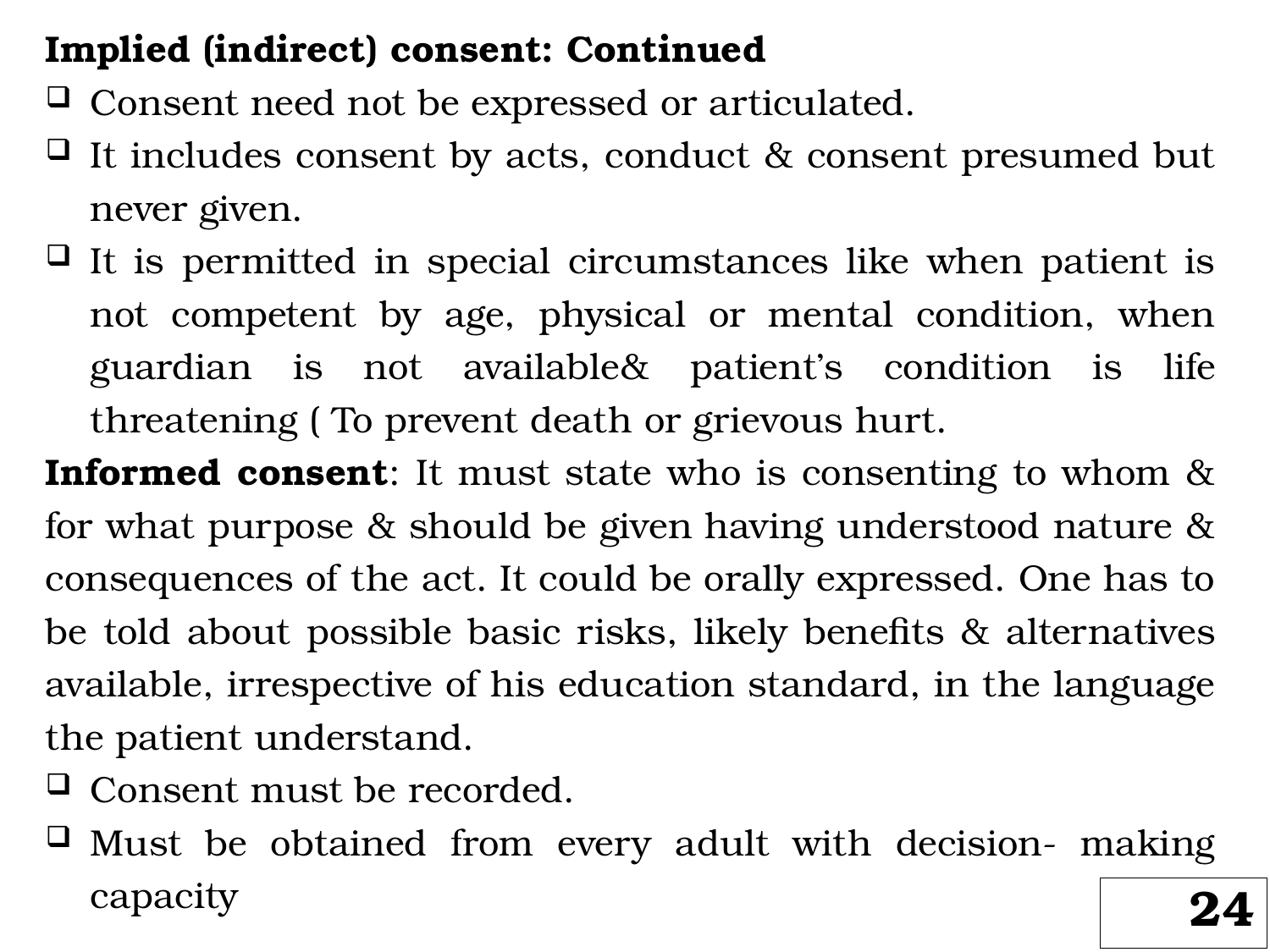

Implied (indirect) consent: Continued
Consent need not be expressed or articulated.
It includes consent by acts, conduct & consent presumed but never given.
It is permitted in special circumstances like when patient is not competent by age, physical or mental condition, when guardian is not available& patient’s condition is life threatening ( To prevent death or grievous hurt.
Informed consent: It must state who is consenting to whom & for what purpose & should be given having understood nature & consequences of the act. It could be orally expressed. One has to be told about possible basic risks, likely benefits & alternatives available, irrespective of his education standard, in the language the patient understand.
Consent must be recorded.
Must be obtained from every adult with decision- making capacity

24